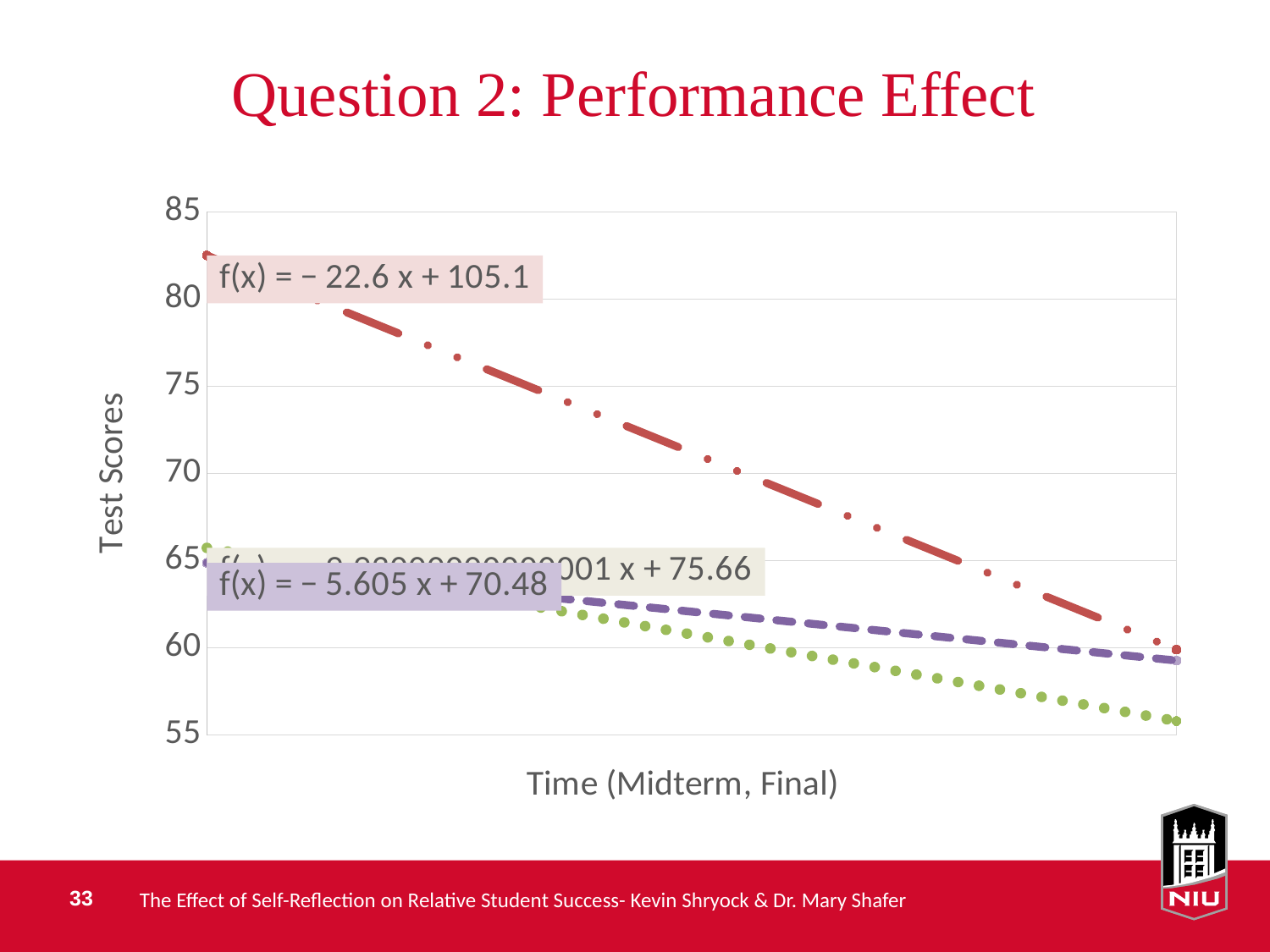

# Question 2: Performance Effect

### Chart

| Category | SR- All | NR- All | NR-Experimental Comp. Course |
|---|---|---|---|
The Effect of Self-Reflection on Relative Student Success- Kevin Shryock & Dr. Mary Shafer
33